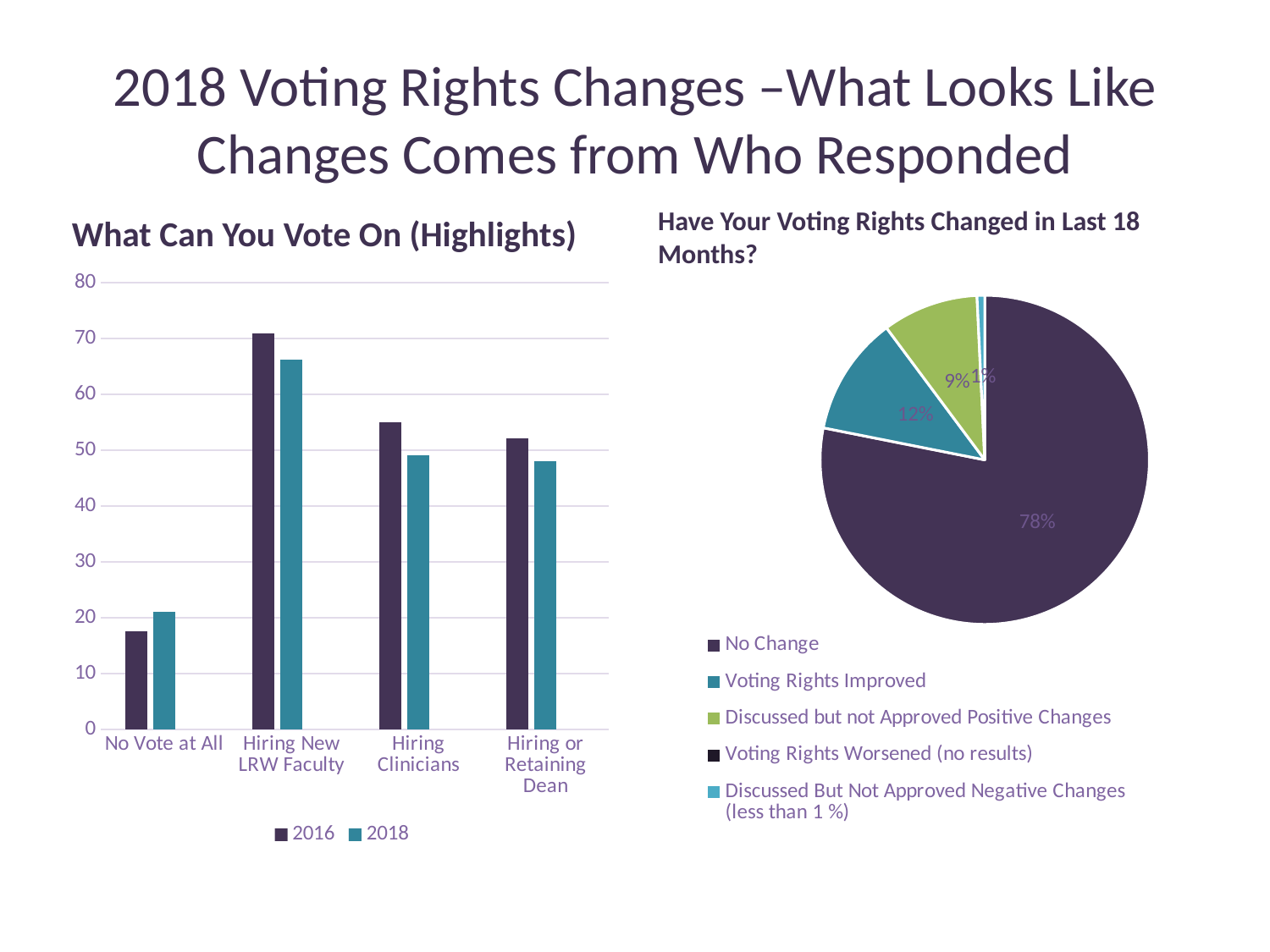

# 2018 Voting Rights Changes –What Looks Like Changes Comes from Who Responded
What Can You Vote On (Highlights)
Have Your Voting Rights Changed in Last 18 Months?

### Chart

| Category | 2016 | 2018 | Column1 |
|---|---|---|---|
| No Vote at All | 17.52 | 21.09 | None |
| Hiring New LRW Faculty | 70.92 | 66.17999999999998 | None |
| Hiring Clinicians | 54.98 | 49.09 | None |
| Hiring or Retaining Dean | 52.19 | 48.0 | None |

### Chart

| Category | Column1 |
|---|---|
| No Change | 75.0 |
| Voting Rights Improved | 11.23 |
| Discussed but not Approved Positive Changes | 9.06 |
| Voting Rights Worsened (no results) | 0.0 |
| Discussed But Not Approved Negative Changes (less than 1 %) | 0.72 |